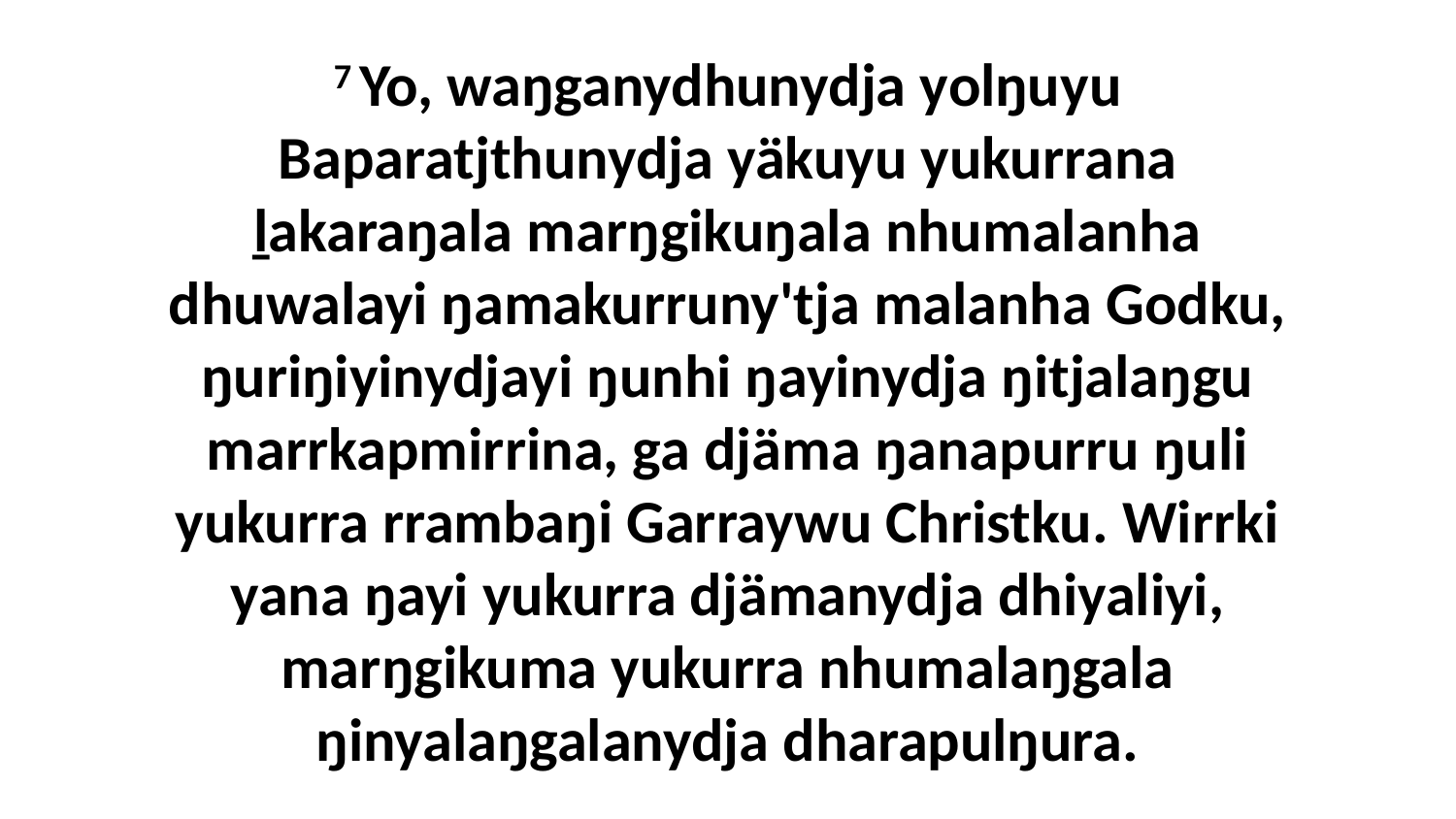

7 Yo, waŋganydhunydja yolŋuyu Baparatjthunydja yäkuyu yukurrana ḻakaraŋala marŋgikuŋala nhumalanha dhuwalayi ŋamakurruny'tja malanha Godku, ŋuriŋiyinydjayi ŋunhi ŋayinydja ŋitjalaŋgu marrkapmirrina, ga djäma ŋanapurru ŋuli yukurra rrambaŋi Garraywu Christku. Wirrki yana ŋayi yukurra djämanydja dhiyaliyi, marŋgikuma yukurra nhumalaŋgala ŋinyalaŋgalanydja dharapulŋura.